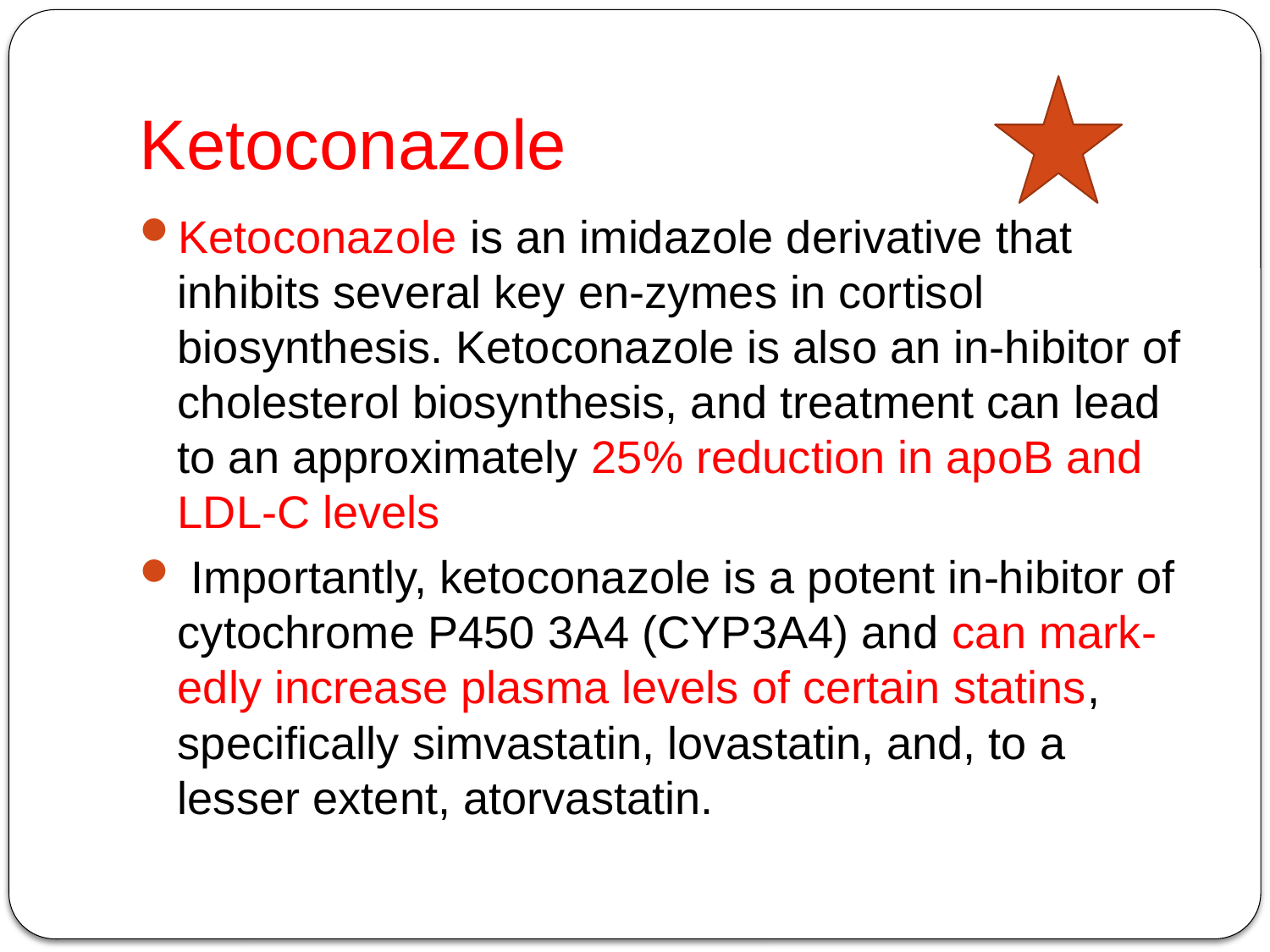

# Ketoconazole

Ketoconazole is an imidazole derivative that inhibits several key en-zymes in cortisol biosynthesis. Ketoconazole is also an in-hibitor of cholesterol biosynthesis, and treatment can lead to an approximately 25% reduction in apoB and LDL-C levels
 Importantly, ketoconazole is a potent in-hibitor of cytochrome P450 3A4 (CYP3A4) and can mark-edly increase plasma levels of certain statins, specifically simvastatin, lovastatin, and, to a lesser extent, atorvastatin.